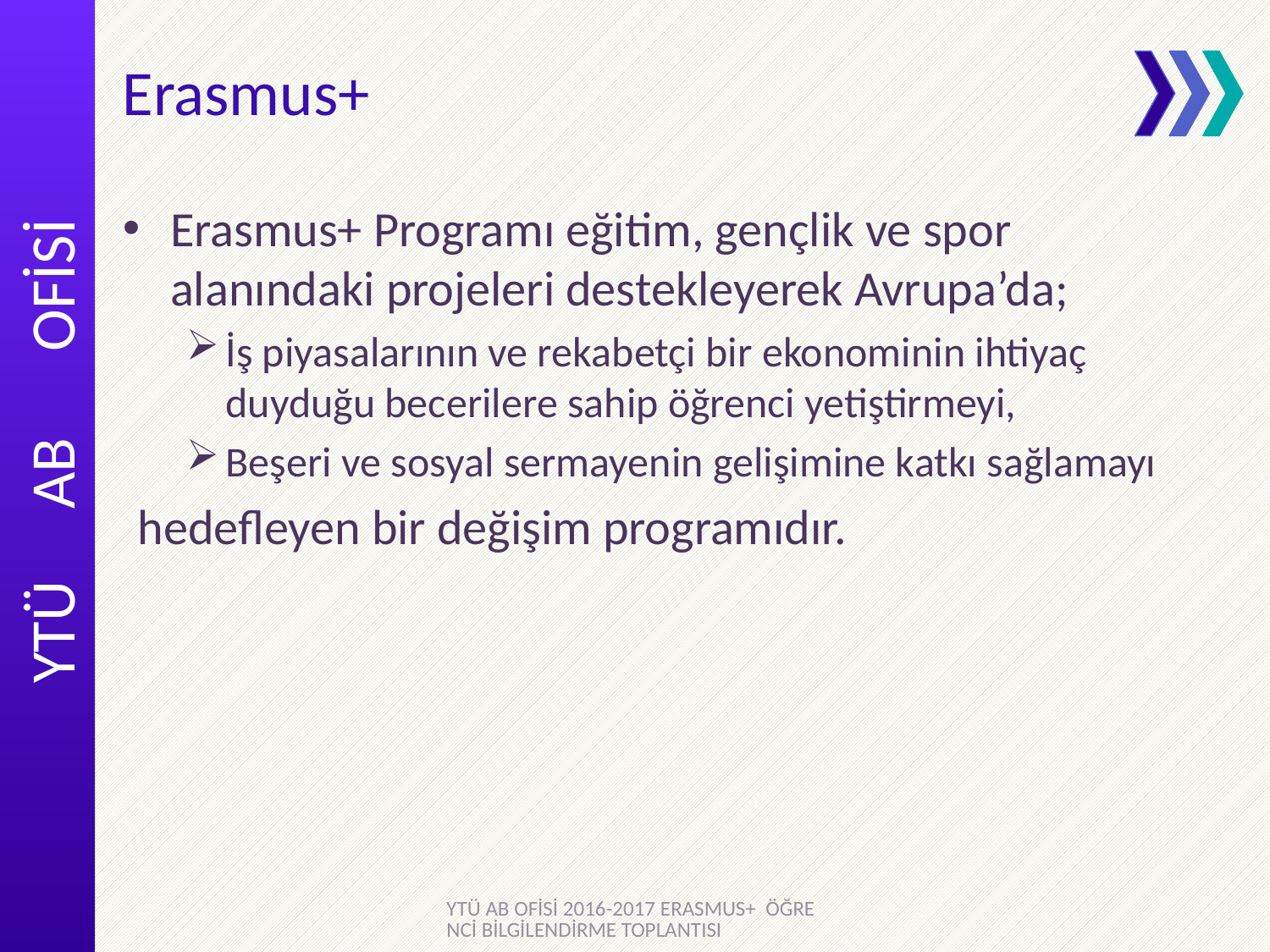

# Erasmus+
Erasmus+ Programı eğitim, gençlik ve spor alanındaki projeleri destekleyerek Avrupa’da;
İş piyasalarının ve rekabetçi bir ekonominin ihtiyaç duyduğu becerilere sahip öğrenci yetiştirmeyi,
Beşeri ve sosyal sermayenin gelişimine katkı sağlamayı
hedefleyen bir değişim programıdır.

YTÜ AB OFİSİ 2016-2017 ERASMUS+  ÖĞRENCİ BİLGİLENDİRME TOPLANTISI